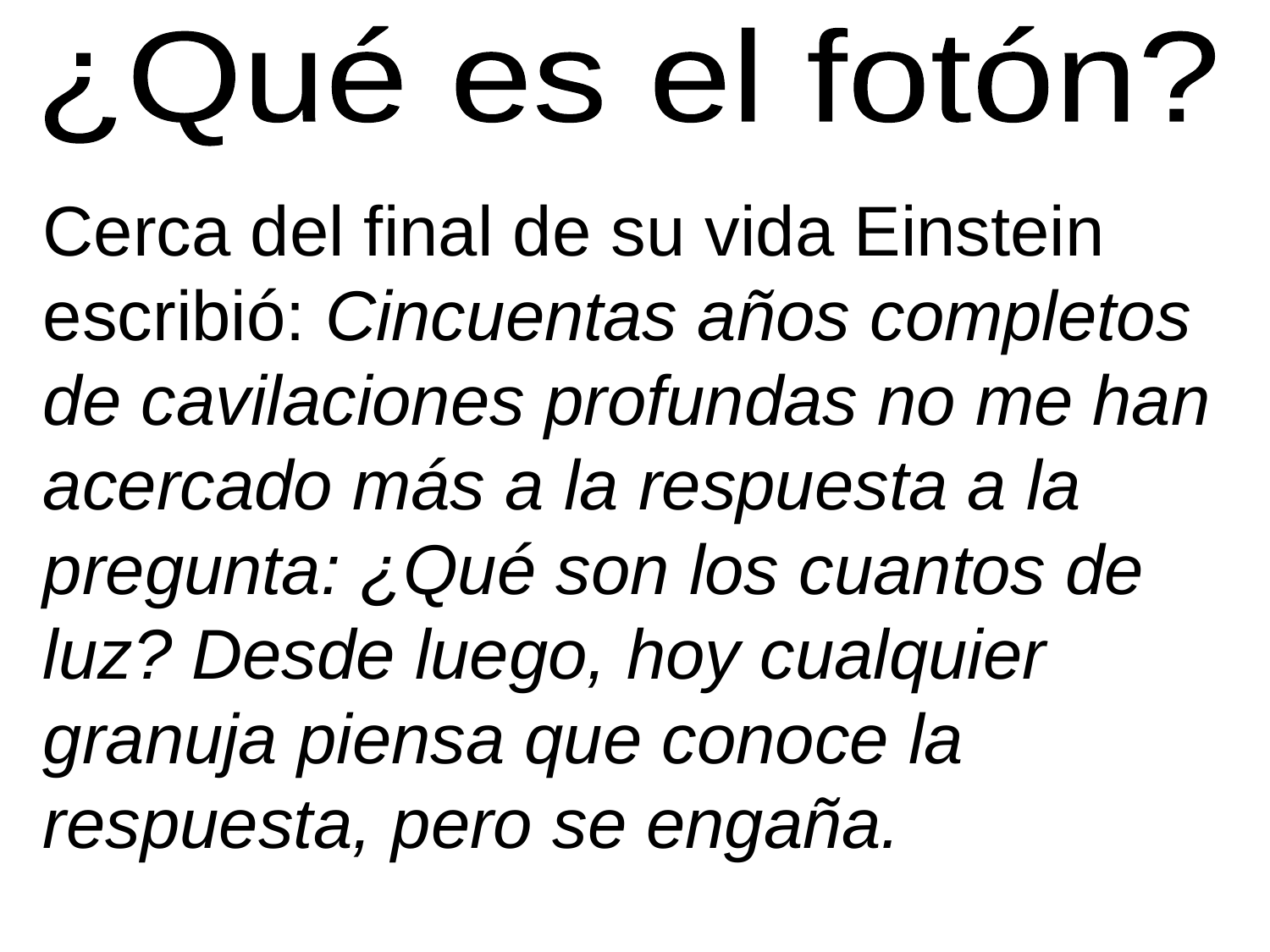

¿Qué es el fotón?
Cerca del final de su vida Einstein escribió: Cincuentas años completos de cavilaciones profundas no me han acercado más a la respuesta a la pregunta: ¿Qué son los cuantos de luz? Desde luego, hoy cualquier granuja piensa que conoce la respuesta, pero se engaña.